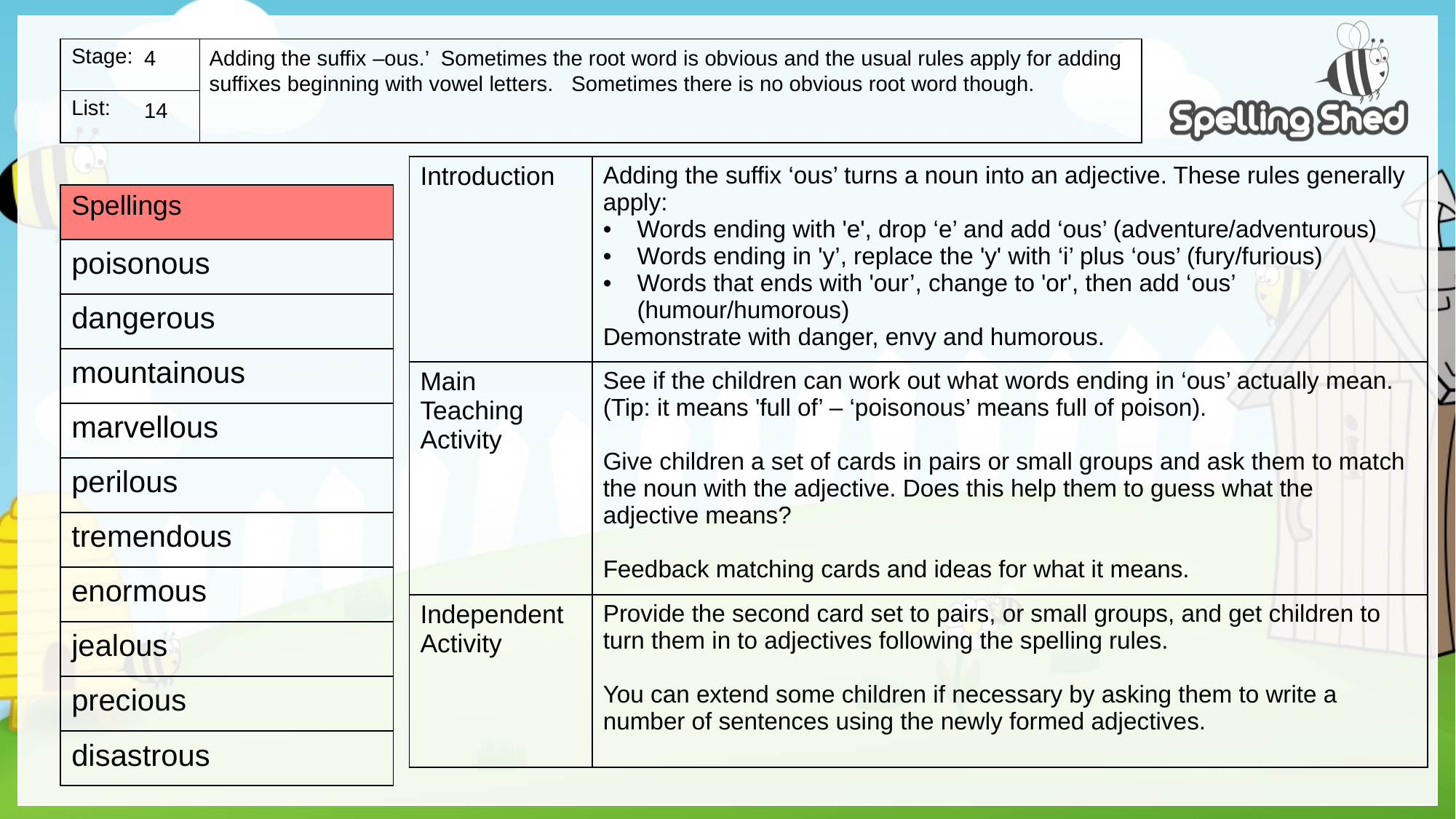

Adding the suffix –ous.’  Sometimes the root word is obvious and the usual rules apply for adding suffixes beginning with vowel letters.   Sometimes there is no obvious root word though.
4
14
| Introduction | Adding the suffix ‘ous’ turns a noun into an adjective. These rules generally apply: Words ending with 'e', drop ‘e’ and add ‘ous’ (adventure/adventurous) Words ending in 'y’, replace the 'y' with ‘i’ plus ‘ous’ (fury/furious) Words that ends with 'our’, change to 'or', then add ‘ous’ (humour/humorous) Demonstrate with danger, envy and humorous. |
| --- | --- |
| Main Teaching Activity | See if the children can work out what words ending in ‘ous’ actually mean. (Tip: it means 'full of’ – ‘poisonous’ means full of poison). Give children a set of cards in pairs or small groups and ask them to match the noun with the adjective. Does this help them to guess what the adjective means? Feedback matching cards and ideas for what it means. |
| Independent Activity | Provide the second card set to pairs, or small groups, and get children to turn them in to adjectives following the spelling rules. You can extend some children if necessary by asking them to write a number of sentences using the newly formed adjectives. |
poisonous
dangerous
mountainous
marvellous
perilous
tremendous
enormous
jealous
precious
disastrous